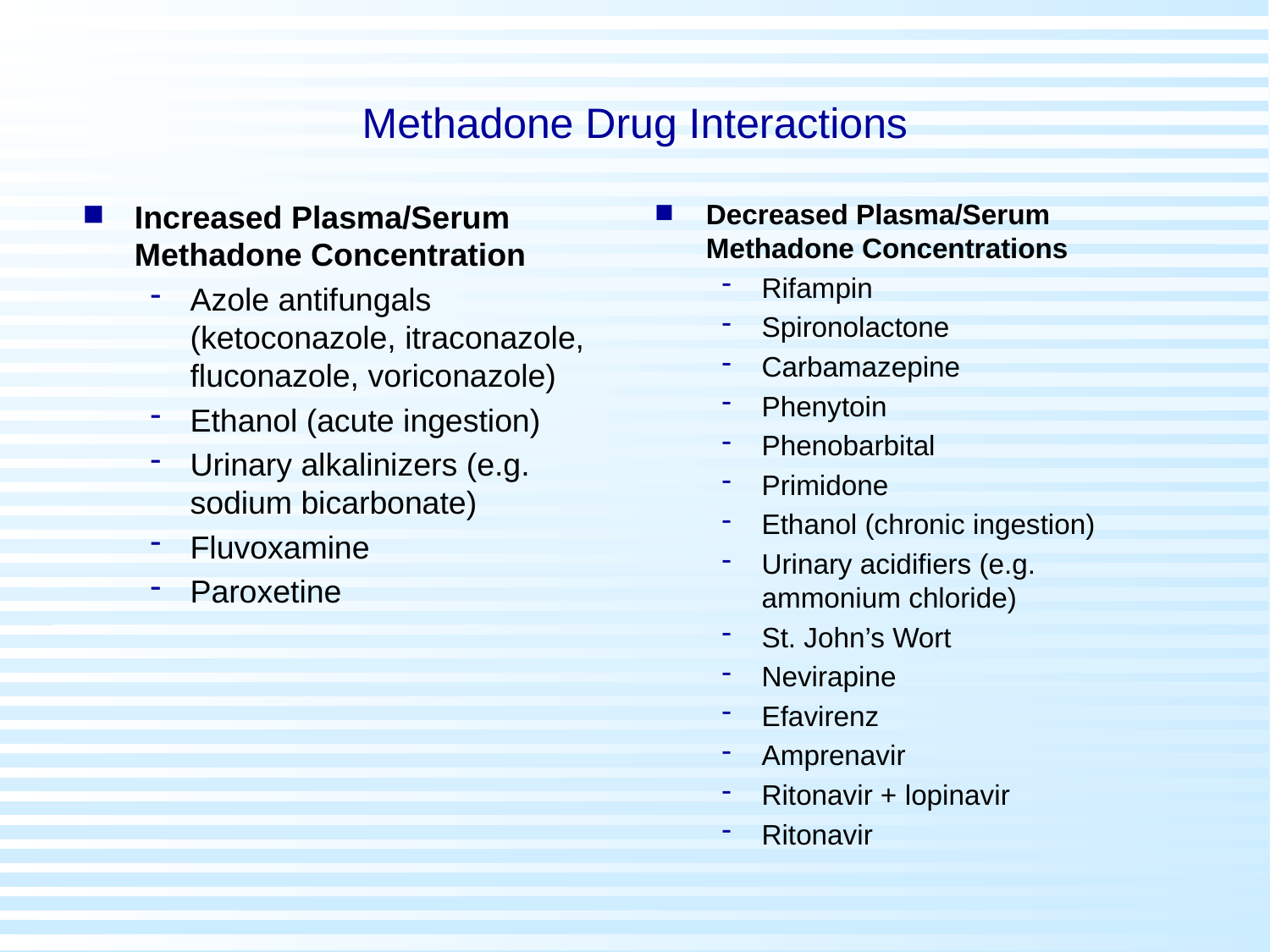

# Methadone Drug Interactions
Increased Plasma/Serum Methadone Concentration
Azole antifungals (ketoconazole, itraconazole, fluconazole, voriconazole)
Ethanol (acute ingestion)
Urinary alkalinizers (e.g. sodium bicarbonate)
Fluvoxamine
Paroxetine
Decreased Plasma/Serum Methadone Concentrations
Rifampin
Spironolactone
Carbamazepine
Phenytoin
Phenobarbital
Primidone
Ethanol (chronic ingestion)
Urinary acidifiers (e.g. ammonium chloride)
St. John’s Wort
Nevirapine
Efavirenz
Amprenavir
Ritonavir + lopinavir
Ritonavir